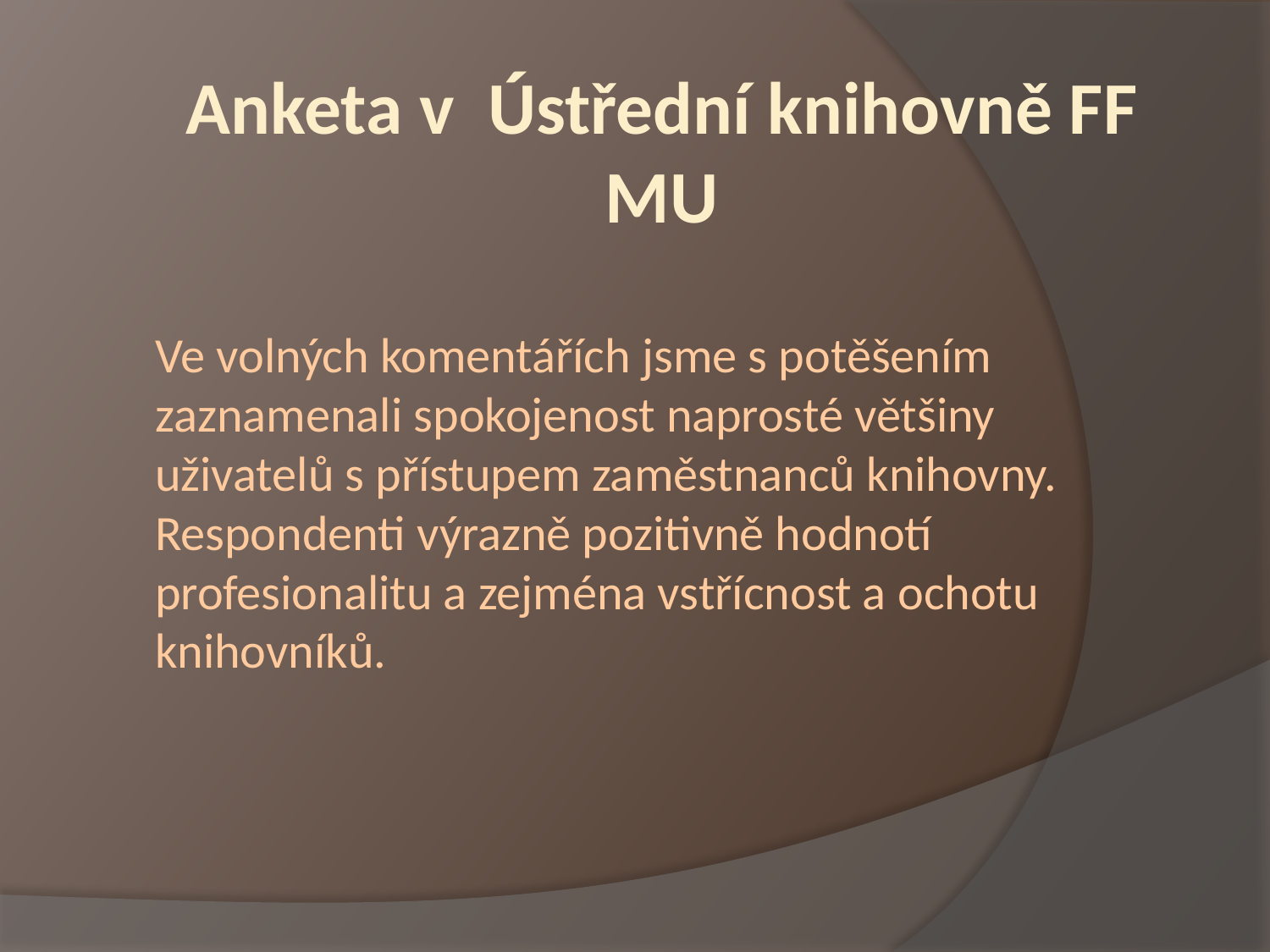

Anketa v  Ústřední knihovně FF MU
# Ve volných komentářích jsme s potěšením zaznamenali spokojenost naprosté většiny uživatelů s přístupem zaměstnanců knihovny. Respondenti výrazně pozitivně hodnotí profesionalitu a zejména vstřícnost a ochotu knihovníků.